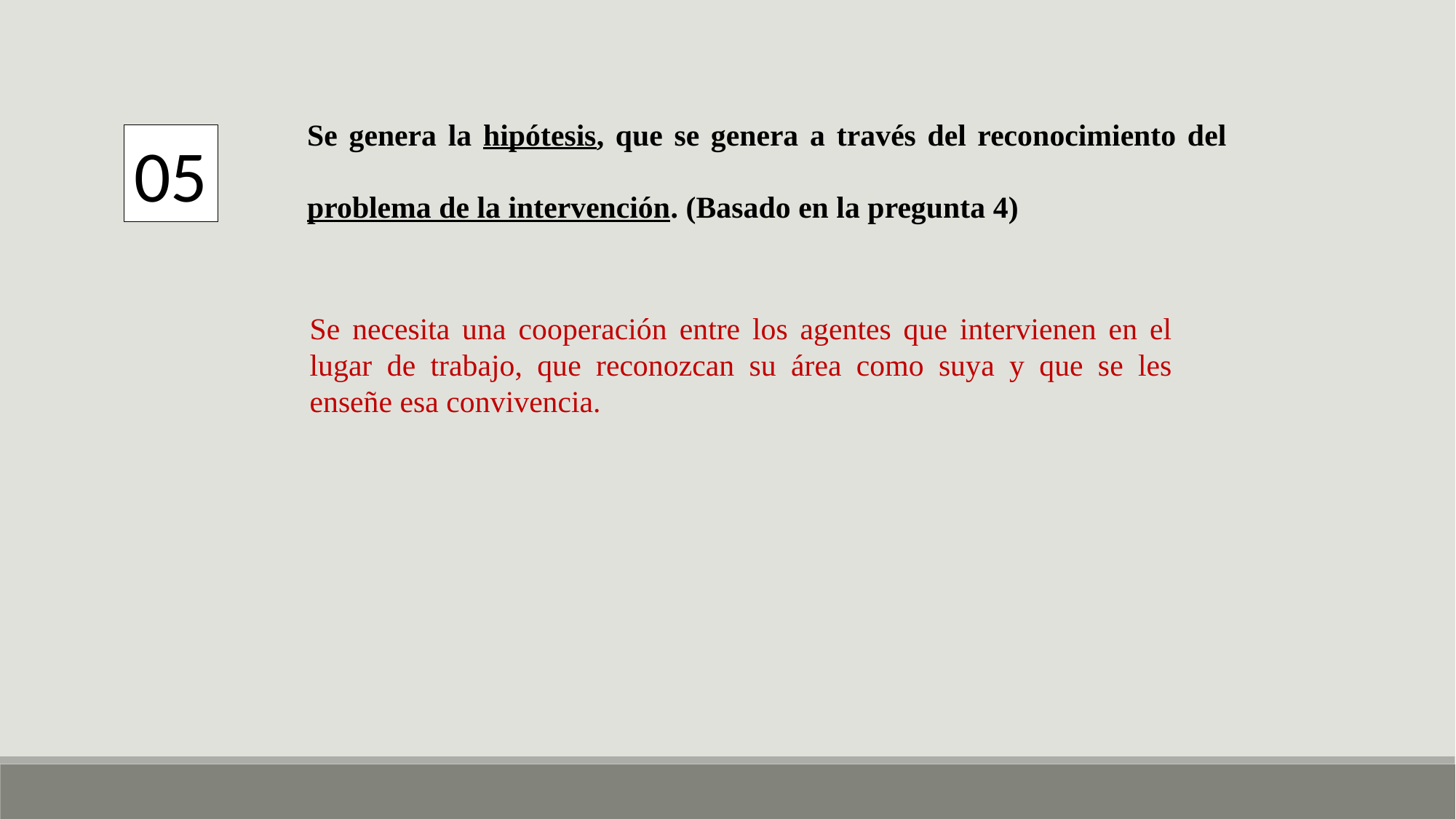

Se genera la hipótesis, que se genera a través del reconocimiento del problema de la intervención. (Basado en la pregunta 4)
05
Se necesita una cooperación entre los agentes que intervienen en el lugar de trabajo, que reconozcan su área como suya y que se les enseñe esa convivencia.